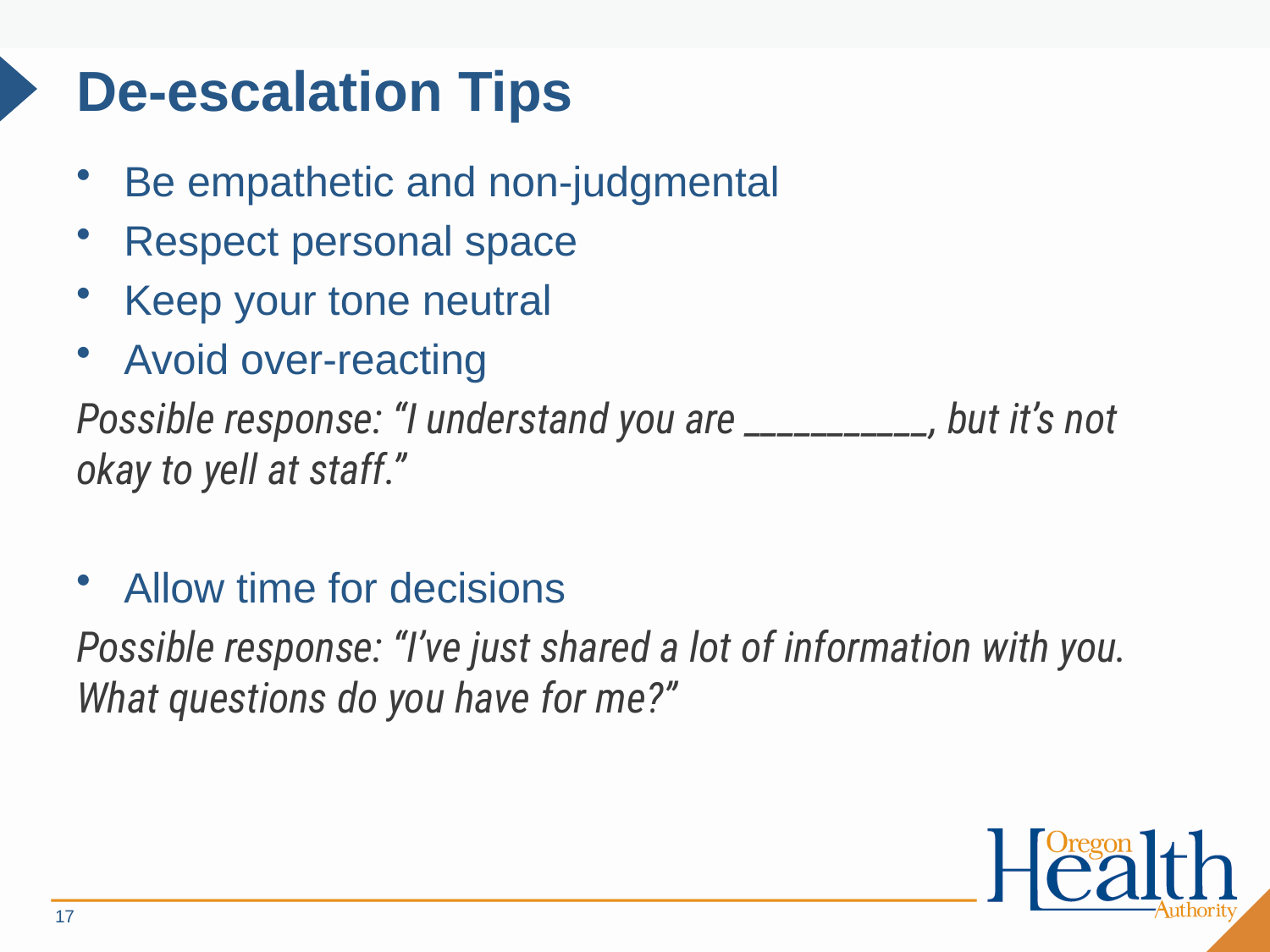

# De-escalation Tips
Be empathetic and non-judgmental
Respect personal space
Keep your tone neutral
Avoid over-reacting
Possible response: “I understand you are ___________, but it’s not okay to yell at staff.”

Allow time for decisions
Possible response: “I’ve just shared a lot of information with you. What questions do you have for me?”
17